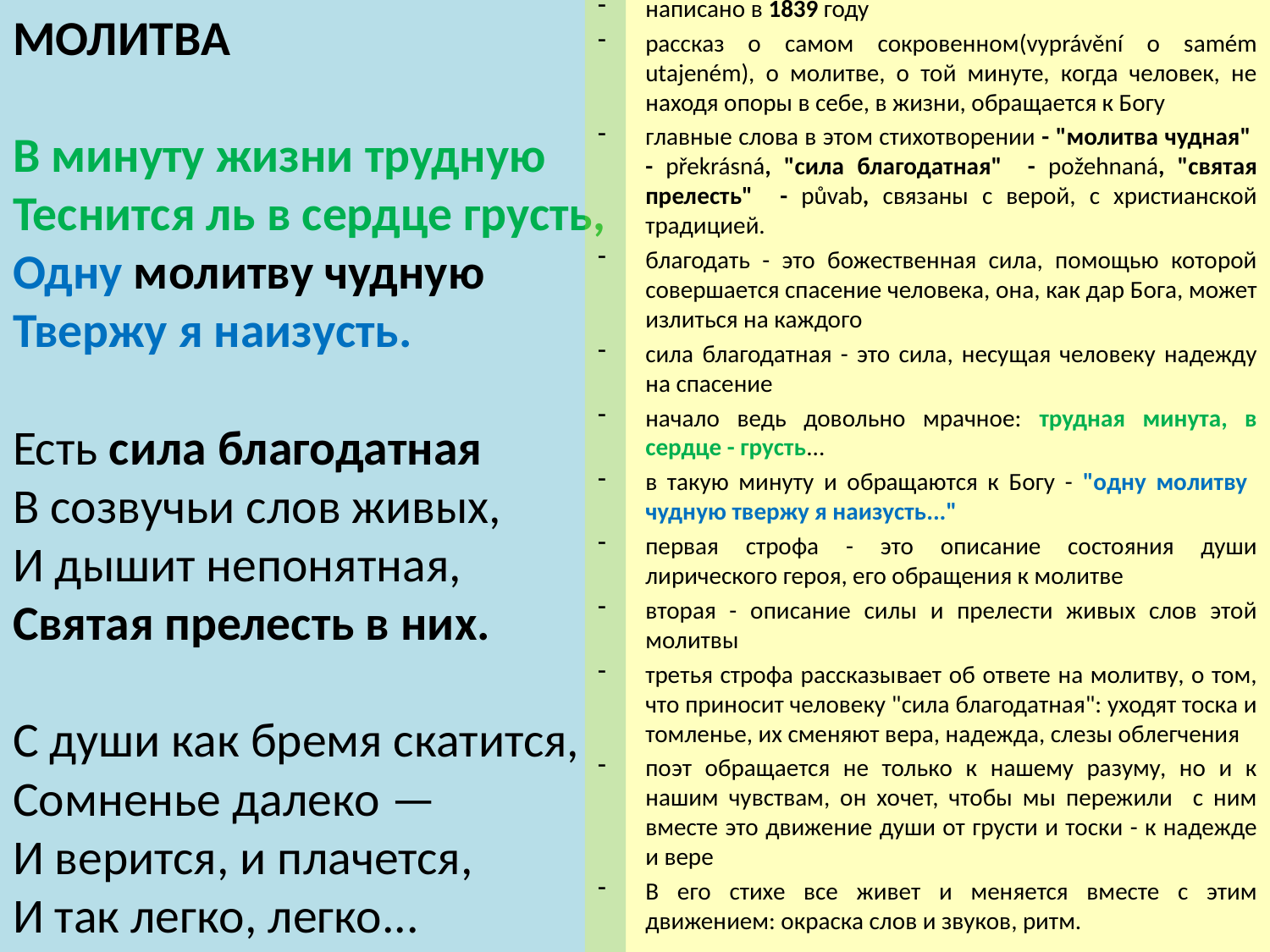

МОЛИТВА
В минуту жизни трудную
Теснится ль в сердце грусть,
Одну молитву чудную
Твержу я наизусть.
Есть сила благодатная
В созвучьи слов живых,
И дышит непонятная,
Святая прелесть в них.
С души как бремя скатится,
Сомненье далеко —
И верится, и плачется,
И так легко, легко...
написано в 1839 году
рассказ о самом сокровенном(vyprávění o samém utajeném), о молитве, о той минуте, когда человек, не находя опоры в себе, в жизни, обращается к Богу
главные слова в этом стихотворении - "молитва чудная"  - překrásná, "сила благодатная"  - požehnaná, "святая прелесть"  - půvab, связаны с верой, с христианской традицией.
благодать - это божественная сила, помощью которой совершается спасение человека, она, как дар Бога, может излиться на каждого
сила благодатная - это сила, несущая человеку надежду на спасение
начало ведь довольно мрачное: трудная минута, в сердце - грусть...
в такую минуту и обращаются к Богу - "одну молитву  чудную твержу я наизусть..."
первая строфа - это описание состояния души лирического героя, его обращения к молитве
вторая - описание силы и прелести живых слов этой молитвы
третья строфа рассказывает об ответе на молитву, о том, что приносит человеку "сила благодатная": уходят тоска и томленье, их сменяют вера, надежда, слезы облегчения
поэт обращается не только к нашему разуму, но и к нашим чувствам, он хочет, чтобы мы пережили  с ним вместе это движение души от грусти и тоски - к надежде и вере
В его стихе все живет и меняется вместе с этим движением: окраска слов и звуков, ритм.